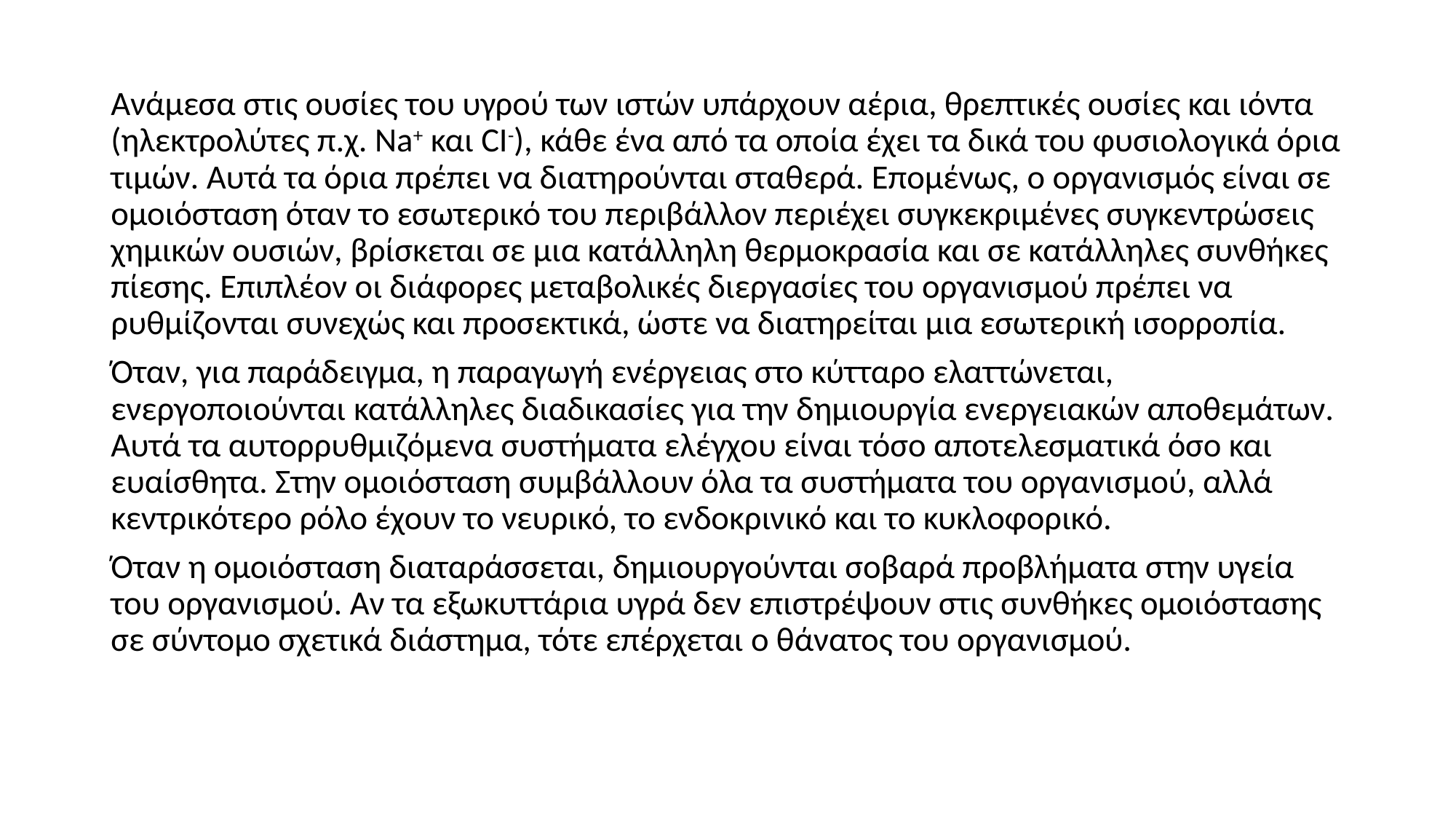

Ανάμεσα στις ουσίες του υγρού των ιστών υπάρχουν αέρια, θρεπτικές ουσίες και ιόντα (ηλεκτρολύτες π.χ. Na+ και CI-), κάθε ένα από τα οποία έχει τα δικά του φυσιολογικά όρια τιμών. Αυτά τα όρια πρέπει να διατηρούνται σταθερά. Επομένως, ο οργανισμός είναι σε ομοιόσταση όταν το εσωτερικό του περιβάλλον περιέχει συγκεκριμένες συγκεντρώσεις χημικών ουσιών, βρίσκεται σε μια κατάλληλη θερμοκρασία και σε κατάλληλες συνθήκες πίεσης. Επιπλέον οι διάφορες μεταβολικές διεργασίες του οργανισμού πρέπει να ρυθμίζονται συνεχώς και προσεκτικά, ώστε να διατηρείται μια εσωτερική ισορροπία.
Όταν, για παράδειγμα, η παραγωγή ενέργειας στο κύτταρο ελαττώνεται, ενεργοποιούνται κατάλληλες διαδικασίες για την δημιουργία ενεργειακών αποθεμάτων. Αυτά τα αυτορρυθμιζόμενα συστήματα ελέγχου είναι τόσο αποτελεσματικά όσο και ευαίσθητα. Στην ομοιόσταση συμβάλλουν όλα τα συστήματα του οργανισμού, αλλά κεντρικότερο ρόλο έχουν το νευρικό, το ενδοκρινικό και το κυκλοφορικό.
Όταν η ομοιόσταση διαταράσσεται, δημιουργούνται σοβαρά προβλήματα στην υγεία του οργανισμού. Αν τα εξωκυττάρια υγρά δεν επιστρέψουν στις συνθήκες ομοιόστασης σε σύντομο σχετικά διάστημα, τότε επέρχεται ο θάνατος του οργανισμού.